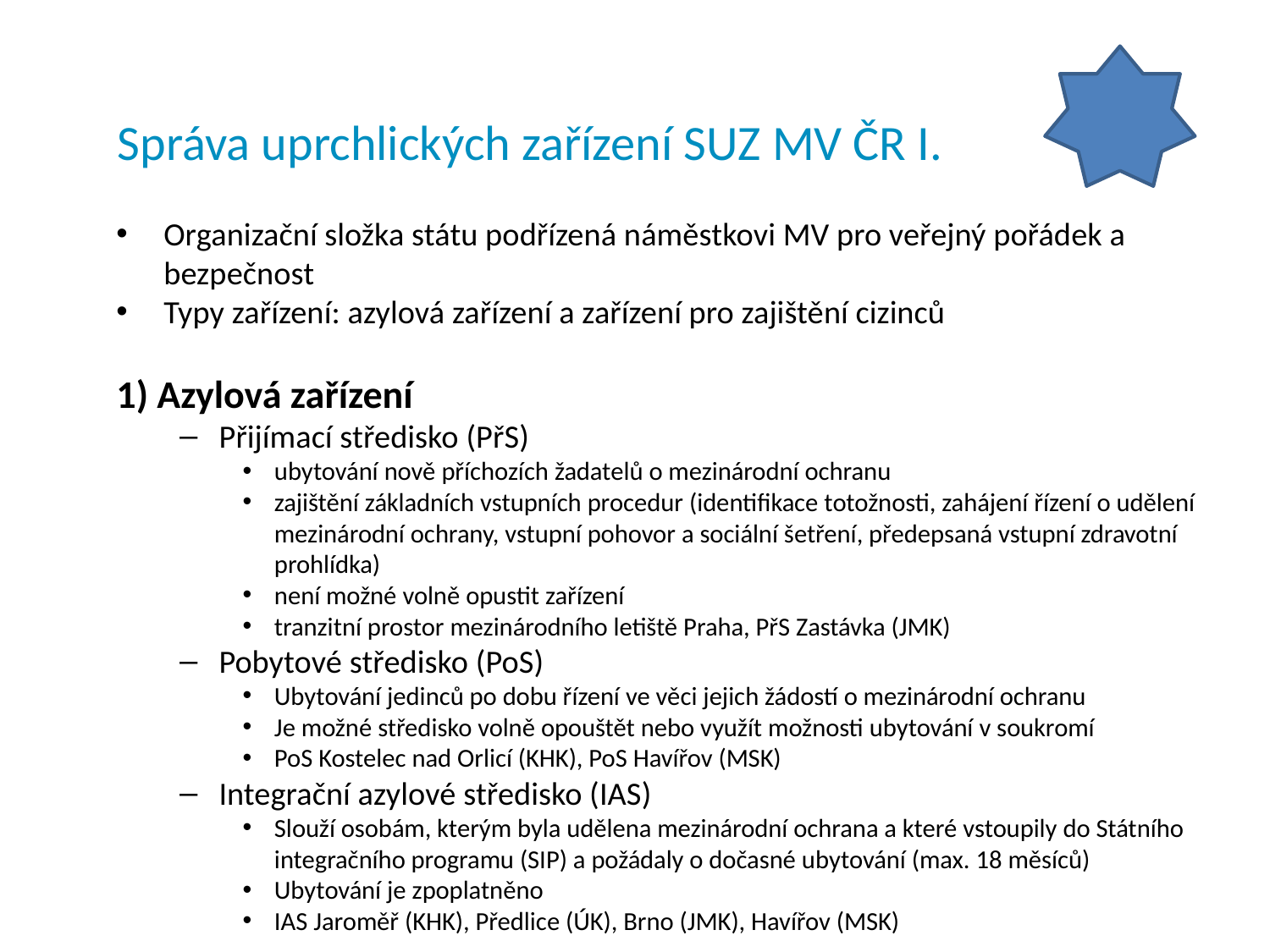

# Správa uprchlických zařízení SUZ MV ČR I.
Organizační složka státu podřízená náměstkovi MV pro veřejný pořádek a bezpečnost
Typy zařízení: azylová zařízení a zařízení pro zajištění cizinců

1) Azylová zařízení
Přijímací středisko (PřS)
ubytování nově příchozích žadatelů o mezinárodní ochranu
zajištění základních vstupních procedur (identifikace totožnosti, zahájení řízení o udělení mezinárodní ochrany, vstupní pohovor a sociální šetření, předepsaná vstupní zdravotní prohlídka)
není možné volně opustit zařízení
tranzitní prostor mezinárodního letiště Praha, PřS Zastávka (JMK)
Pobytové středisko (PoS)
Ubytování jedinců po dobu řízení ve věci jejich žádostí o mezinárodní ochranu
Je možné středisko volně opouštět nebo využít možnosti ubytování v soukromí
PoS Kostelec nad Orlicí (KHK), PoS Havířov (MSK)
Integrační azylové středisko (IAS)
Slouží osobám, kterým byla udělena mezinárodní ochrana a které vstoupily do Státního integračního programu (SIP) a požádaly o dočasné ubytování (max. 18 měsíců)
Ubytování je zpoplatněno
IAS Jaroměř (KHK), Předlice (ÚK), Brno (JMK), Havířov (MSK)